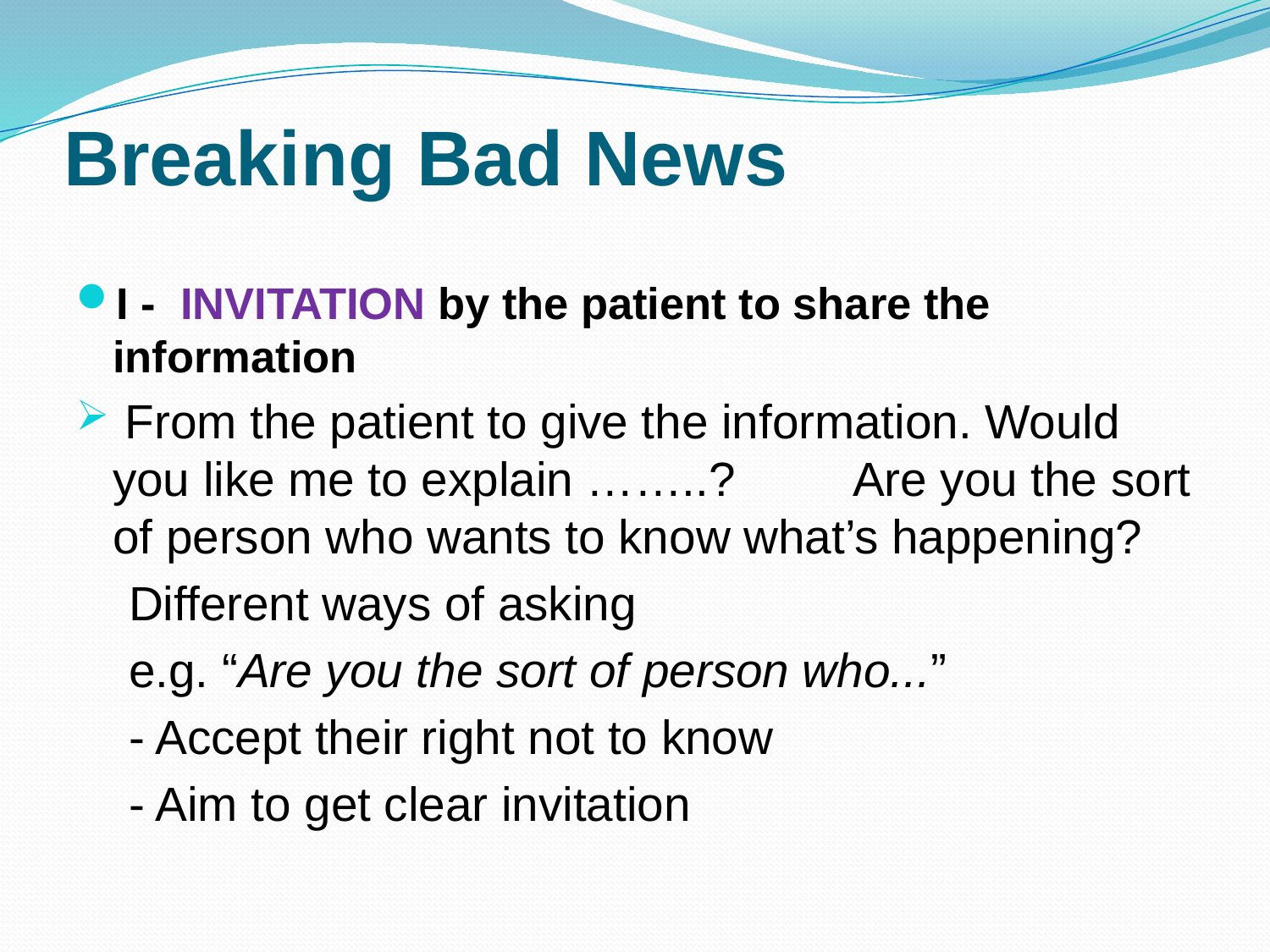

# Breaking Bad News
I -  INVITATION by the patient to share the information
 From the patient to give the information. Would you like me to explain ……..?         Are you the sort of person who wants to know what’s happening?
Different ways of asking
e.g. “Are you the sort of person who...”
- Accept their right not to know
- Aim to get clear invitation